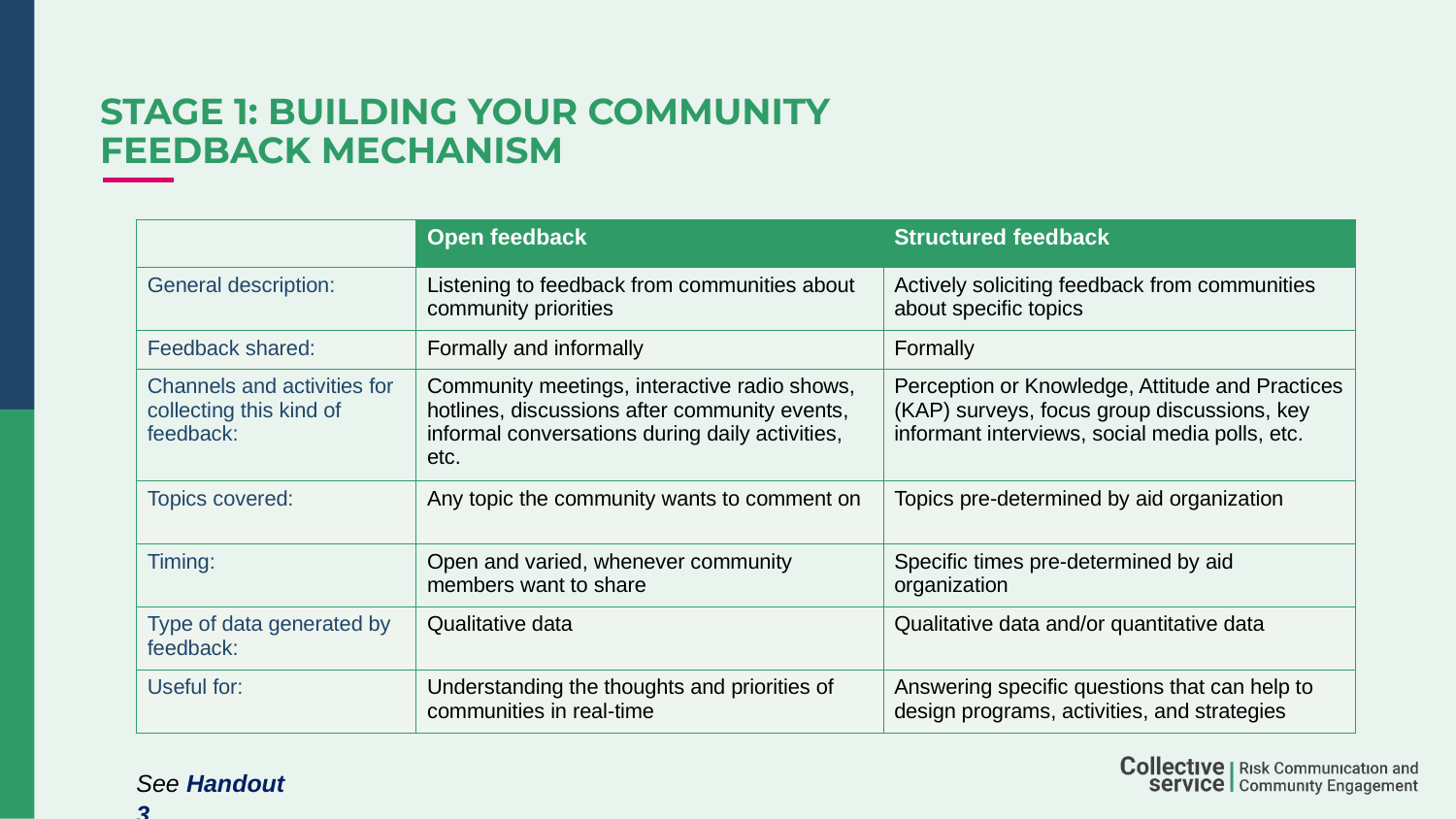

# STAGE 1: Building your community feedback mechanism
|  | Open feedback | Structured feedback |
| --- | --- | --- |
| General description: | Listening to feedback from communities about community priorities | Actively soliciting feedback from communities about specific topics |
| Feedback shared: | Formally and informally | Formally |
| Channels and activities for collecting this kind of feedback: | Community meetings, interactive radio shows, hotlines, discussions after community events, informal conversations during daily activities, etc. | Perception or Knowledge, Attitude and Practices (KAP) surveys, focus group discussions, key informant interviews, social media polls, etc. |
| Topics covered: | Any topic the community wants to comment on | Topics pre-determined by aid organization |
| Timing: | Open and varied, whenever community members want to share | Specific times pre-determined by aid organization |
| Type of data generated by feedback: | Qualitative data | Qualitative data and/or quantitative data |
| Useful for: | Understanding the thoughts and priorities of communities in real-time | Answering specific questions that can help to design programs, activities, and strategies |
See Handout 3